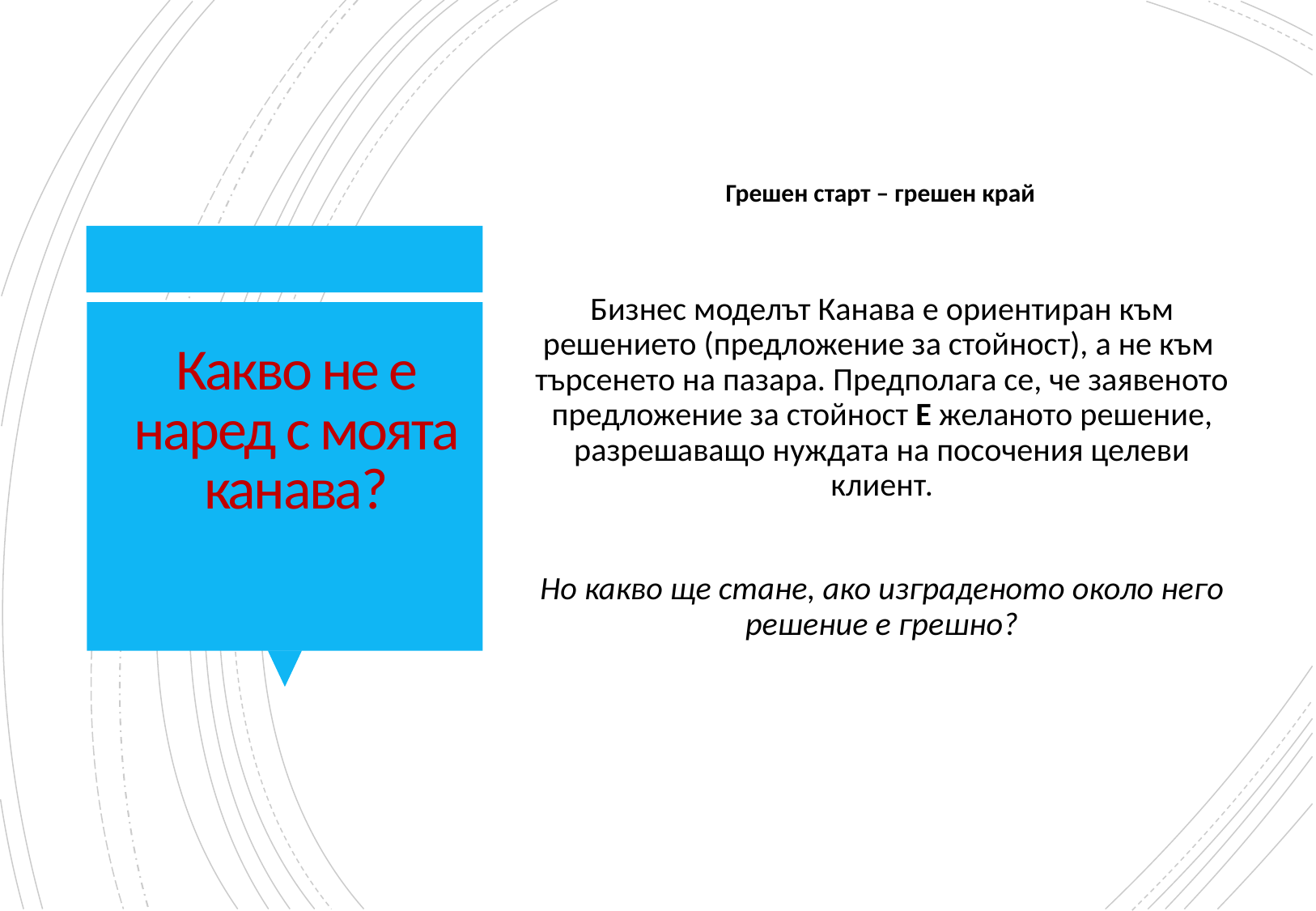

Грешен старт – грешен край
Бизнес моделът Канава е ориентиран към решението (предложение за стойност), а не към  търсенето на пазара. Предполага се, че заявеното предложение за стойност Е желаното решение, разрешаващо нуждата на посочения целеви клиент.

Но какво ще стане, ако изграденото около него решение е грешно?

# Какво не е наред с моята канава?